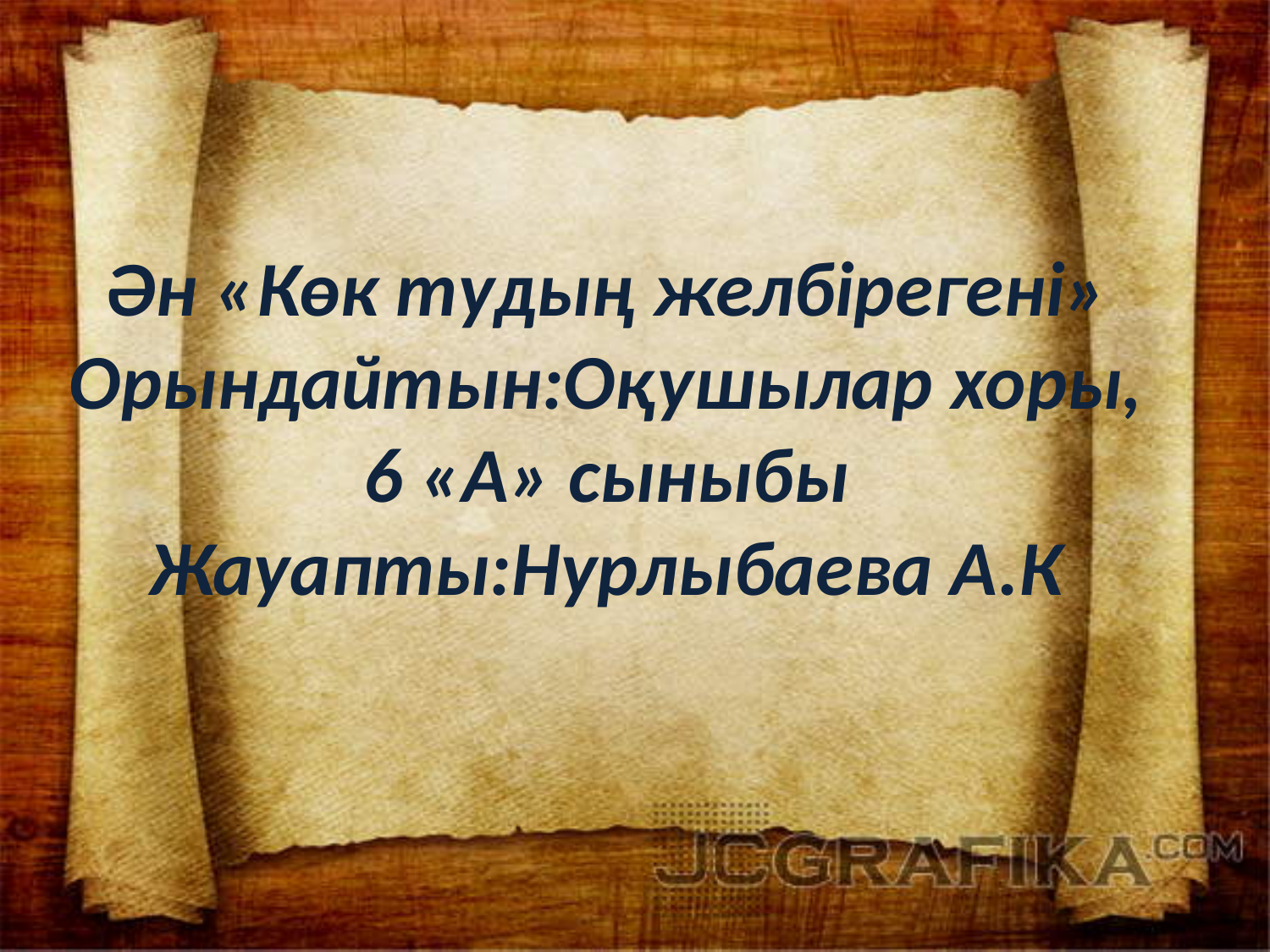

# Ән «Көк тудың желбірегені» Орындайтын:Оқушылар хоры, 6 «А» сыныбы Жауапты:Нурлыбаева А.К